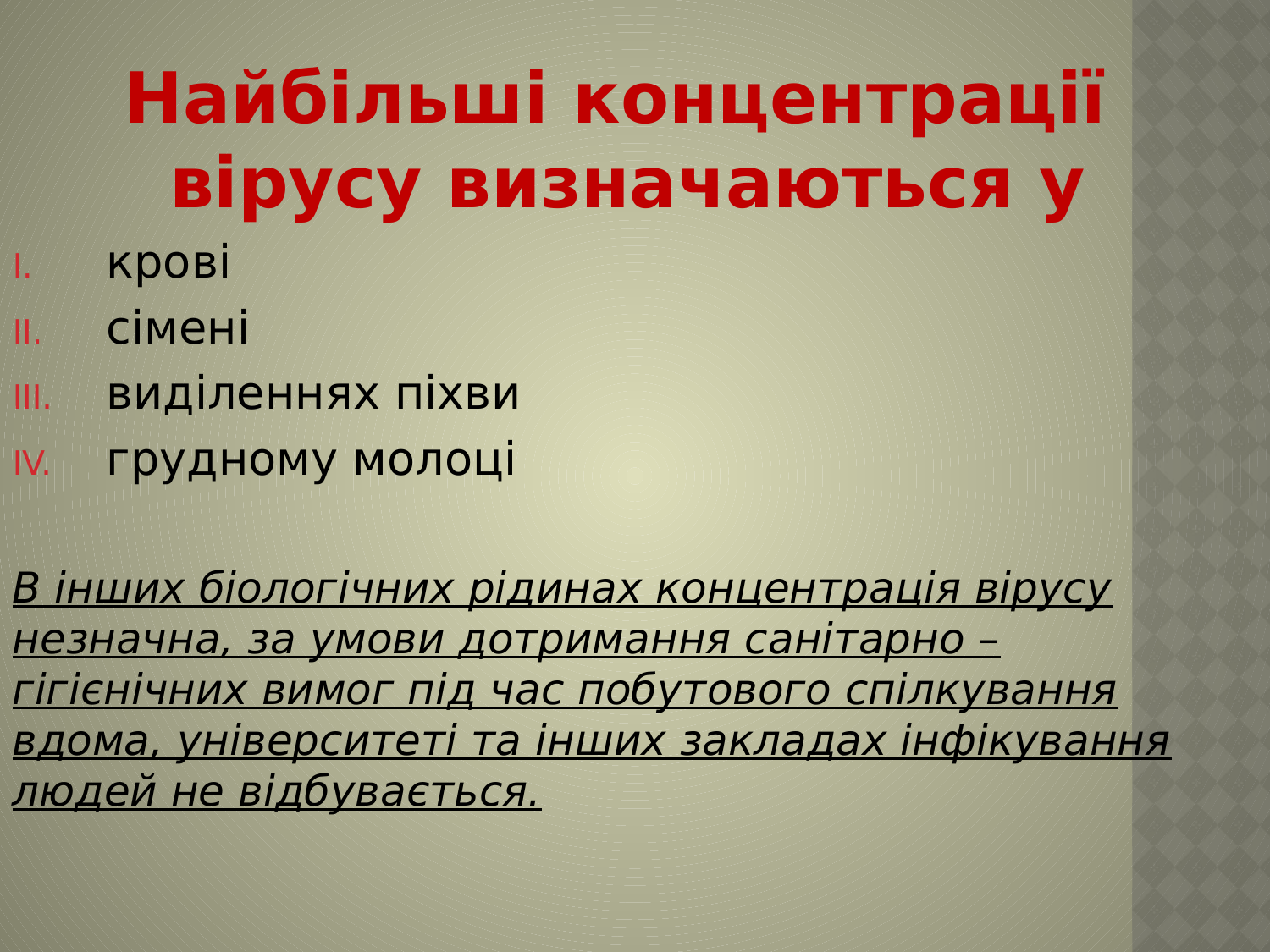

Найбільші концентрації  вірусу визначаються у
 крові
 сімені
 виділеннях піхви
 грудному молоці

В інших біологічних рідинах концентрація вірусу незначна, за умови дотримання санітарно – гігієнічних вимог під час побутового спілкування вдома, університеті та інших закладах інфікування людей не відбувається.